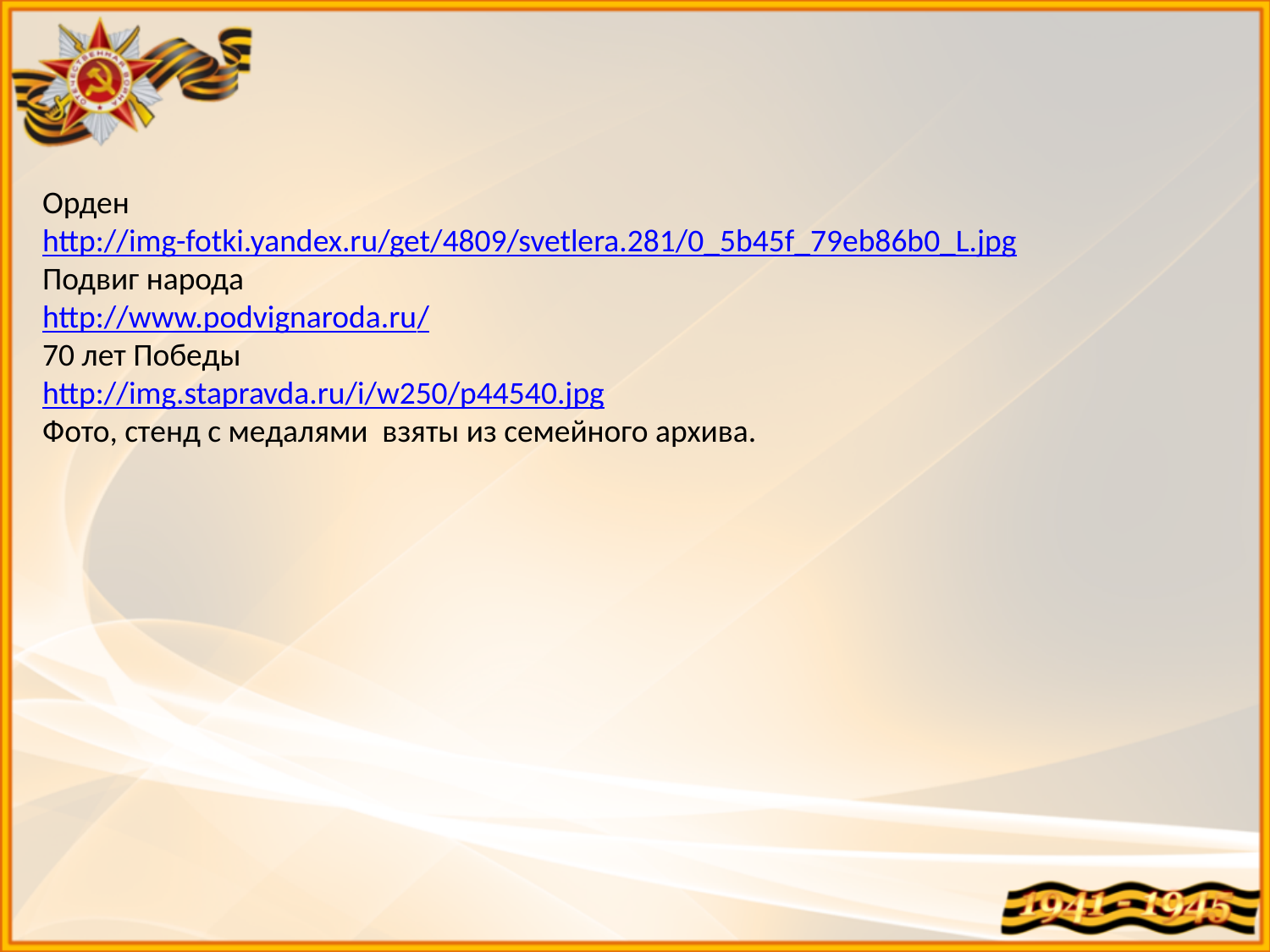

Орден
http://img-fotki.yandex.ru/get/4809/svetlera.281/0_5b45f_79eb86b0_L.jpg
Подвиг народа
http://www.podvignaroda.ru/
70 лет Победы
http://img.stapravda.ru/i/w250/p44540.jpg
Фото, стенд с медалями  взяты из семейного архива.